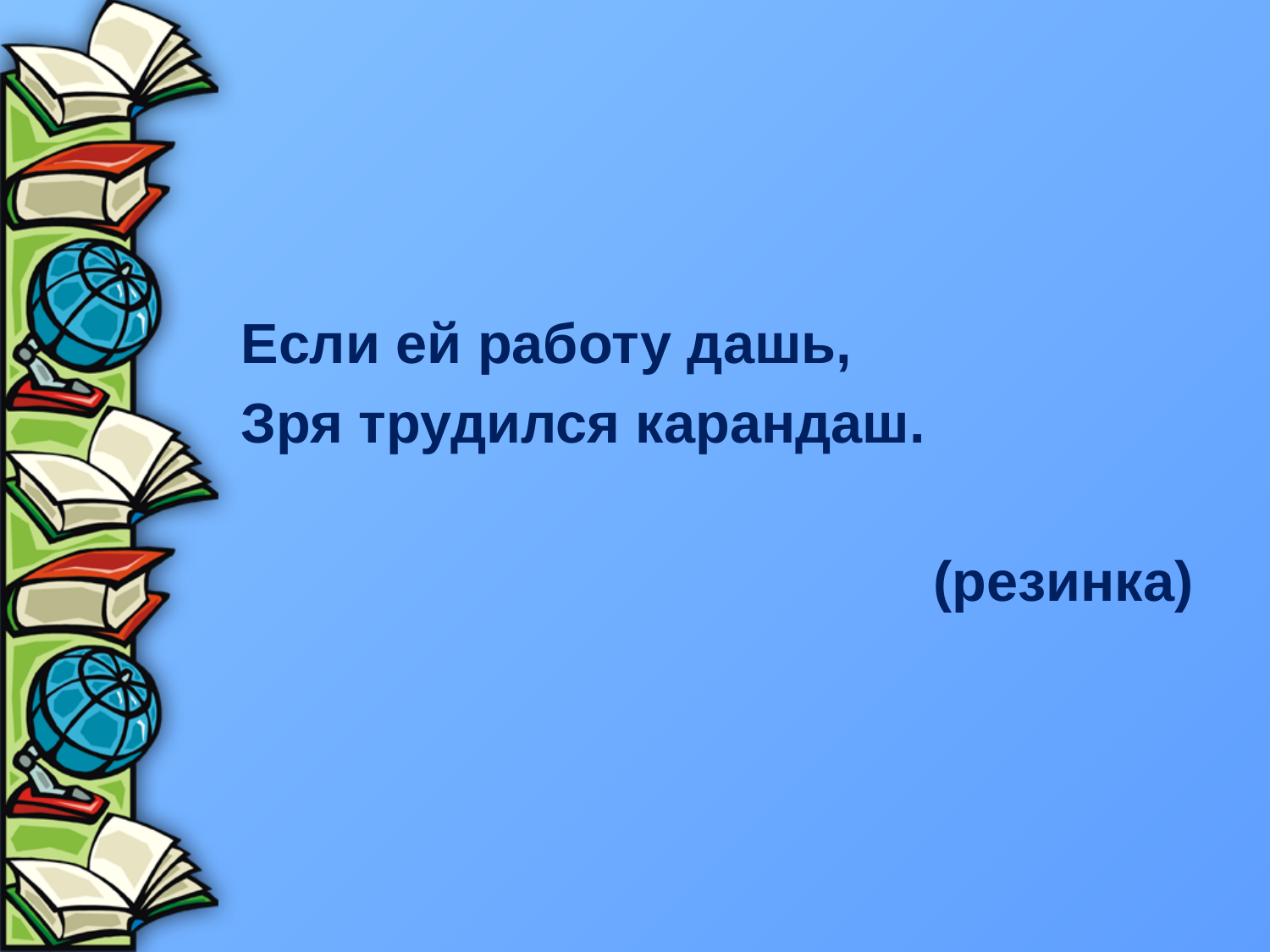

#

Если ей работу дашь,
Зря трудился карандаш.

(резинка)